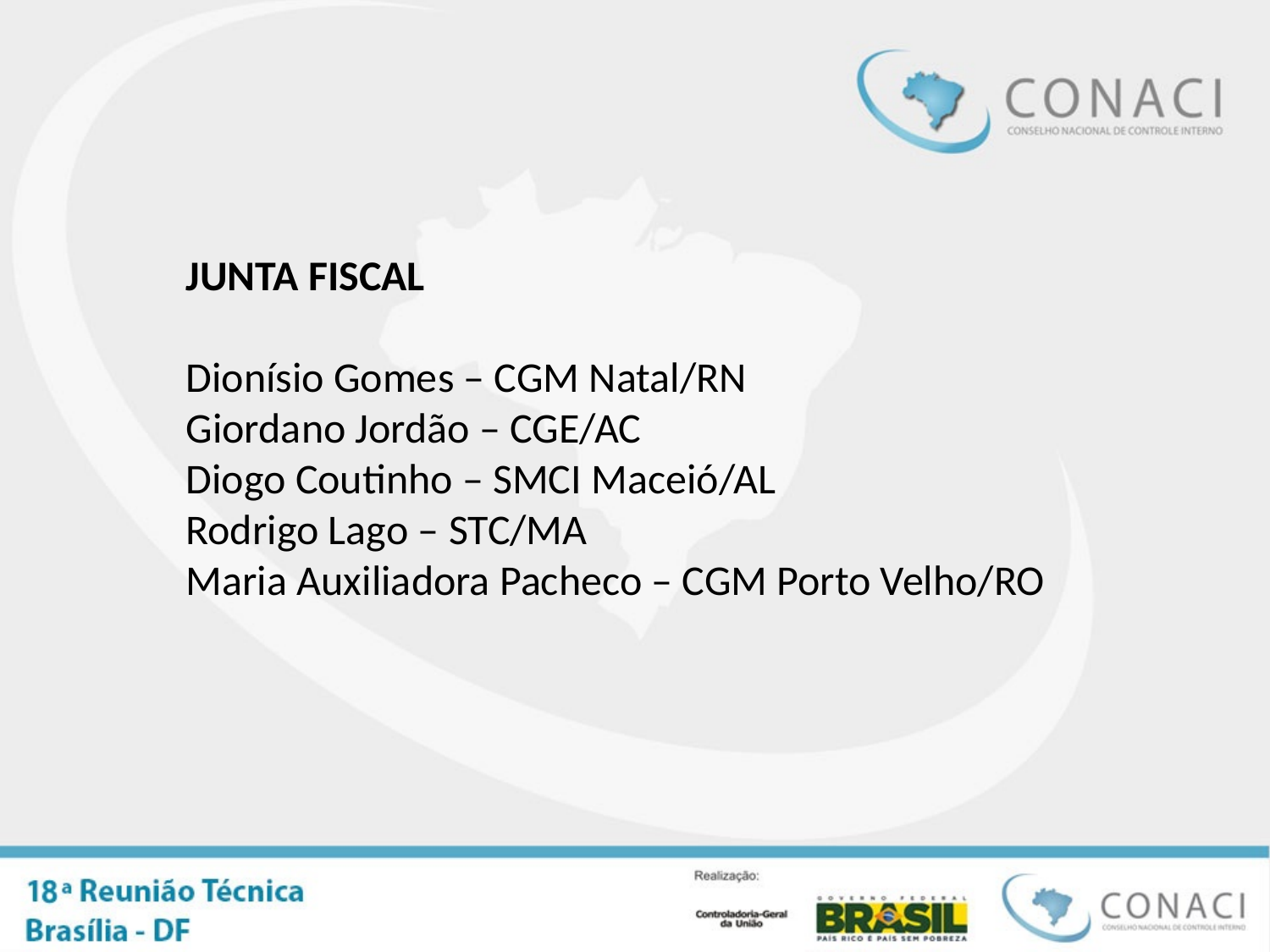

JUNTA FISCAL

Dionísio Gomes – CGM Natal/RN
Giordano Jordão – CGE/AC
Diogo Coutinho – SMCI Maceió/AL
Rodrigo Lago – STC/MA
Maria Auxiliadora Pacheco – CGM Porto Velho/RO